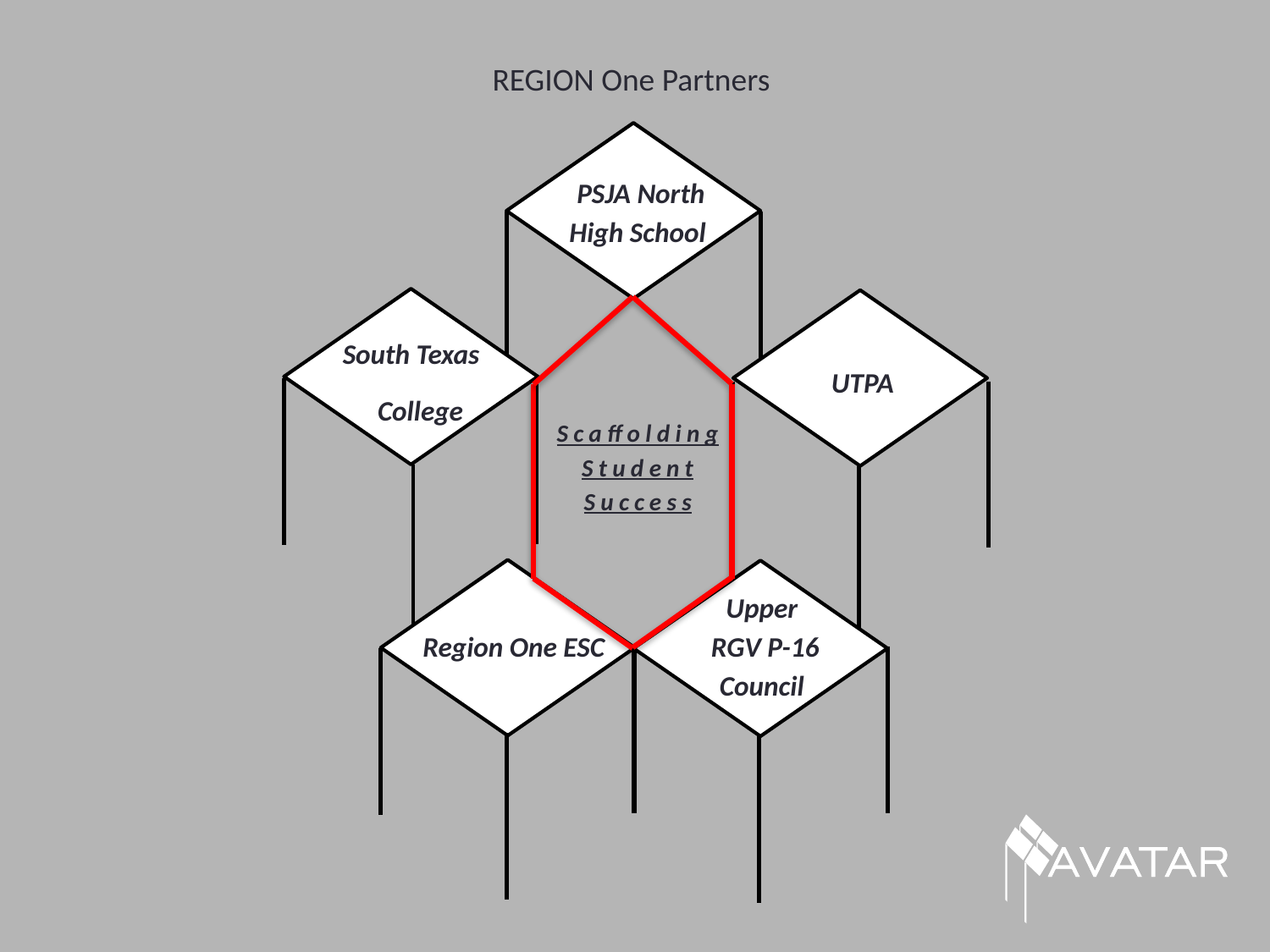

REGION One Partners

PSJA North High School

South Texas
   College

UTPA

Scaffolding
Student
Success

Region One ESC

Upper
RGV P-16 Council